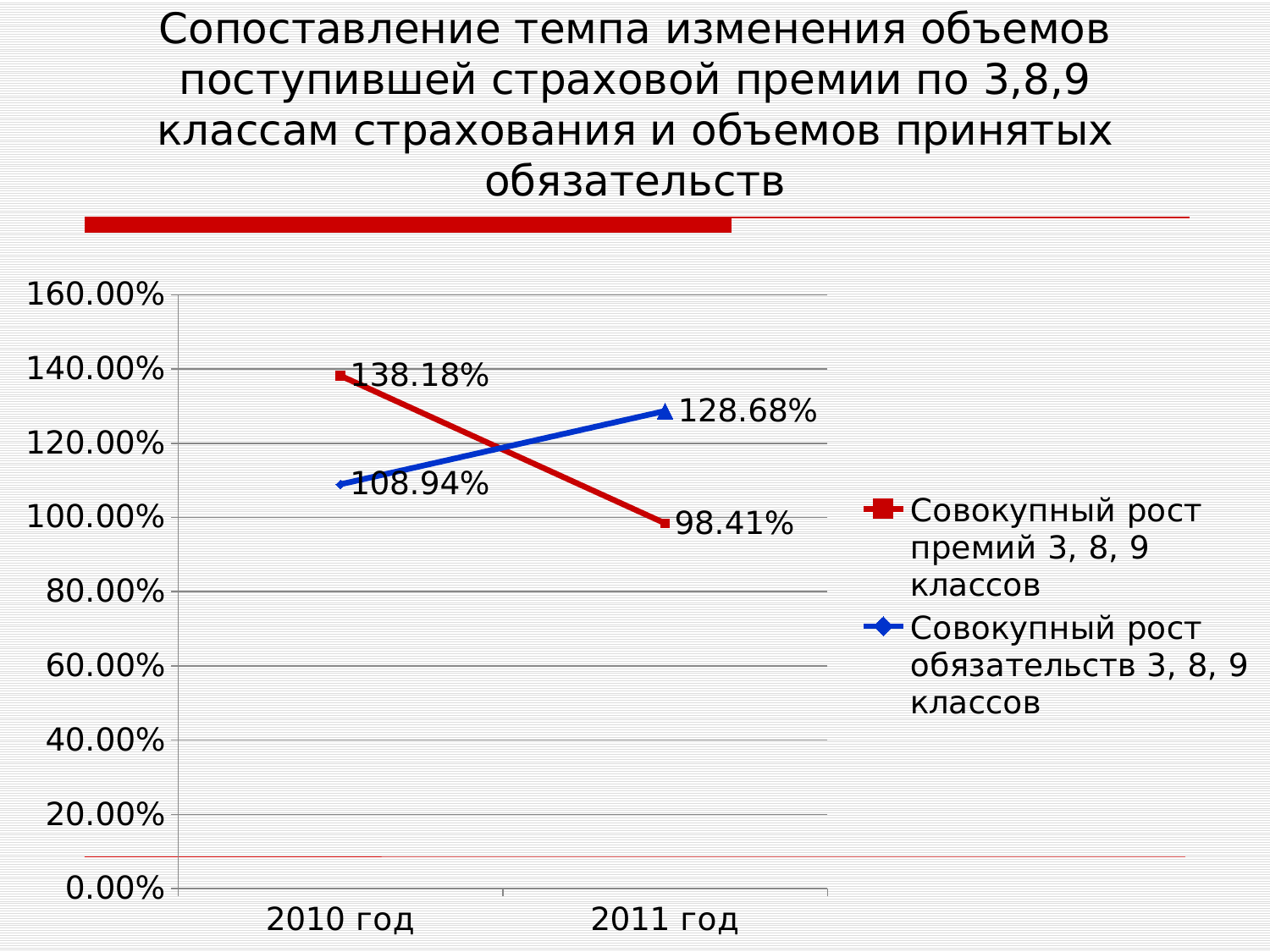

# Сопоставление темпа изменения объемов поступившей страховой премии по 3,8,9 классам страхования и объемов принятых обязательств

### Chart

| Category | Совокупный рост премий 3, 8, 9 классов | Совокупный рост обязательств 3, 8, 9 классов |
|---|---|---|
| 2010 год | 1.3817695048763101 | 1.0893666502919048 |
| 2011 год | 0.9841170488212478 | 1.2868003495289113 |